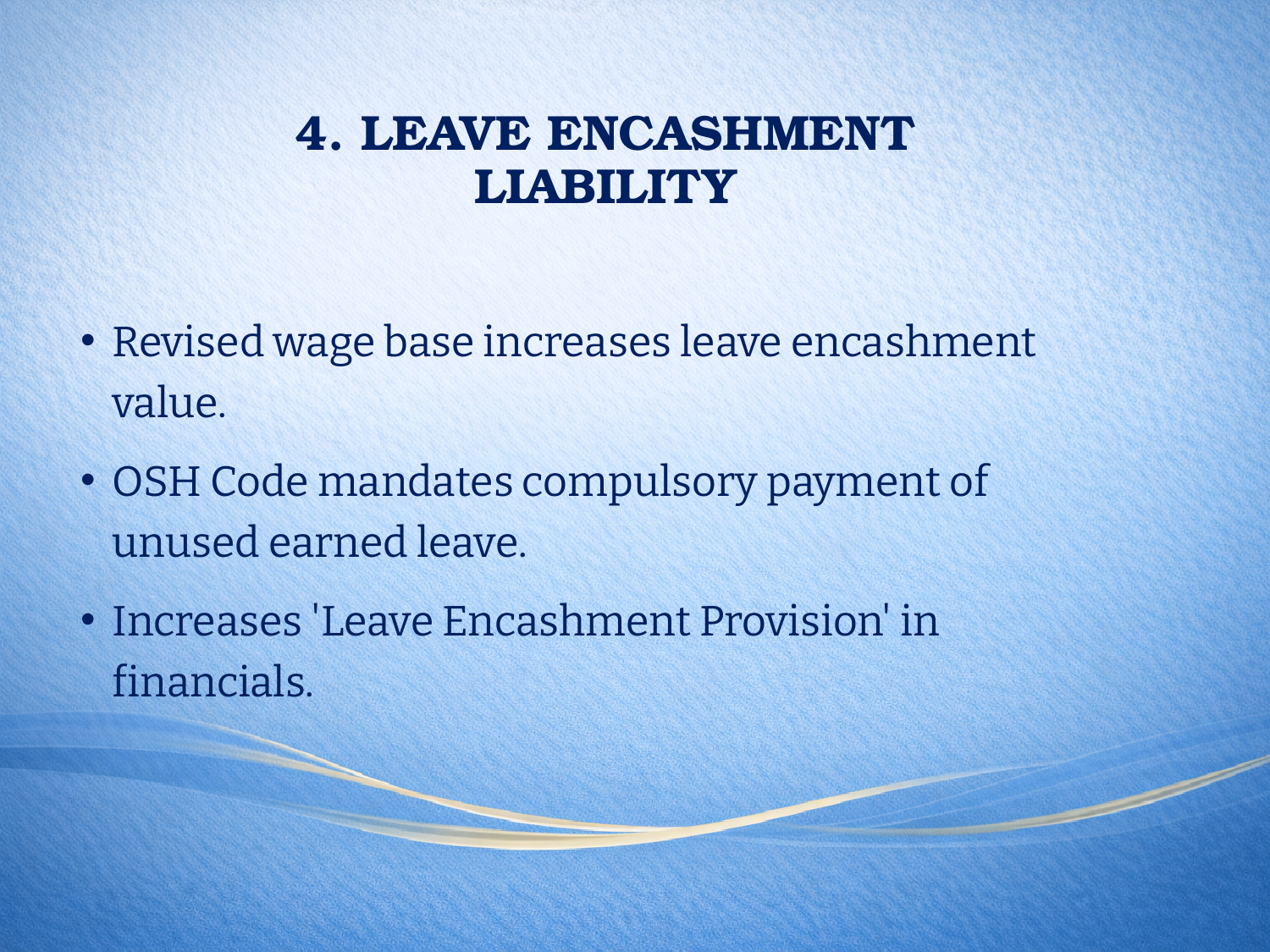

4. Leave Encashment Liability
Revised wage base increases leave encashment value.
OSH Code mandates compulsory payment of unused earned leave.
Increases 'Leave Encashment Provision' in financials.